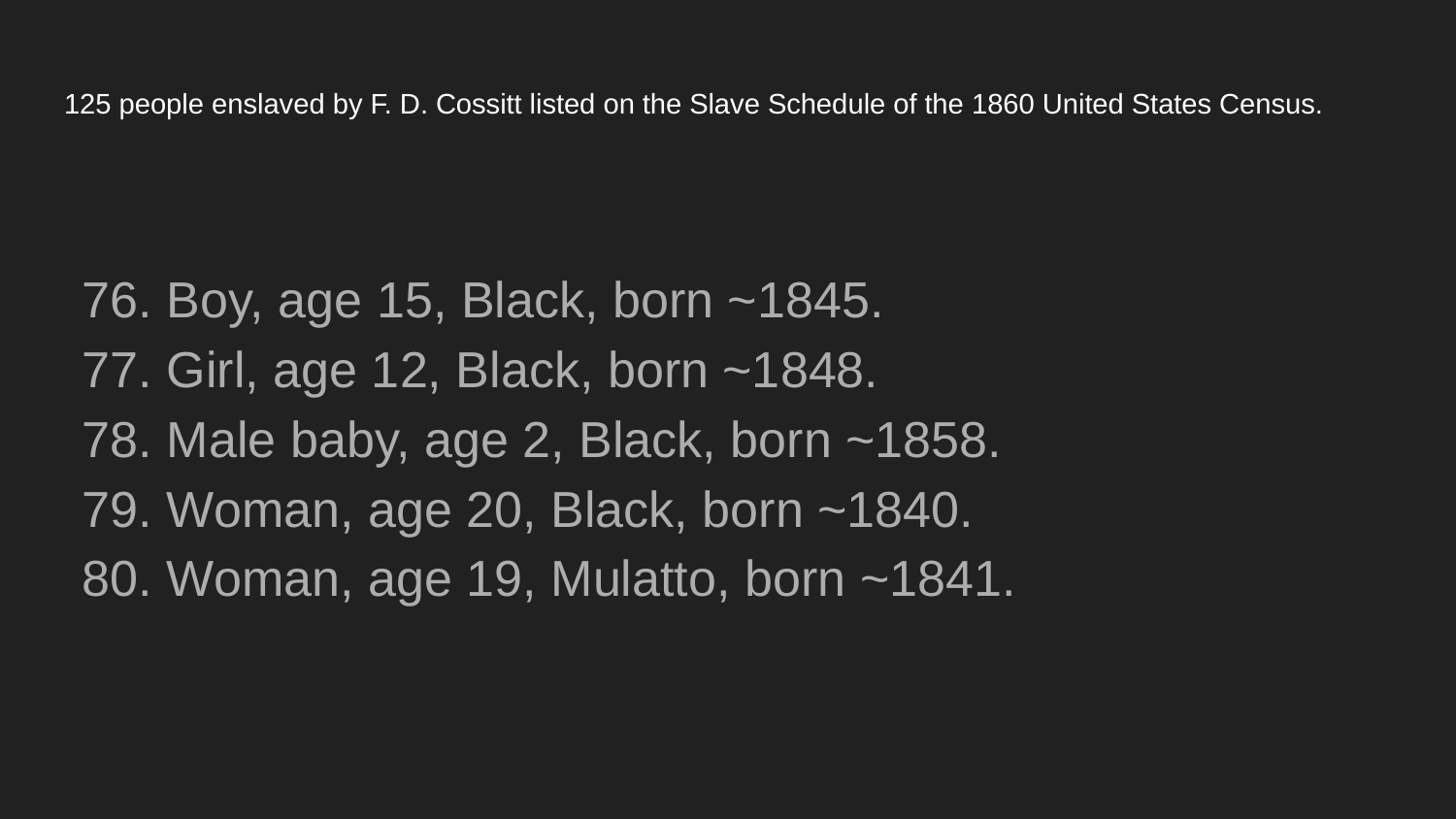

# 125 people enslaved by F. D. Cossitt listed on the Slave Schedule of the 1860 United States Census.

76. Boy, age 15, Black, born ~1845.
77. Girl, age 12, Black, born ~1848.
78. Male baby, age 2, Black, born ~1858.
79. Woman, age 20, Black, born ~1840.
80. Woman, age 19, Mulatto, born ~1841.